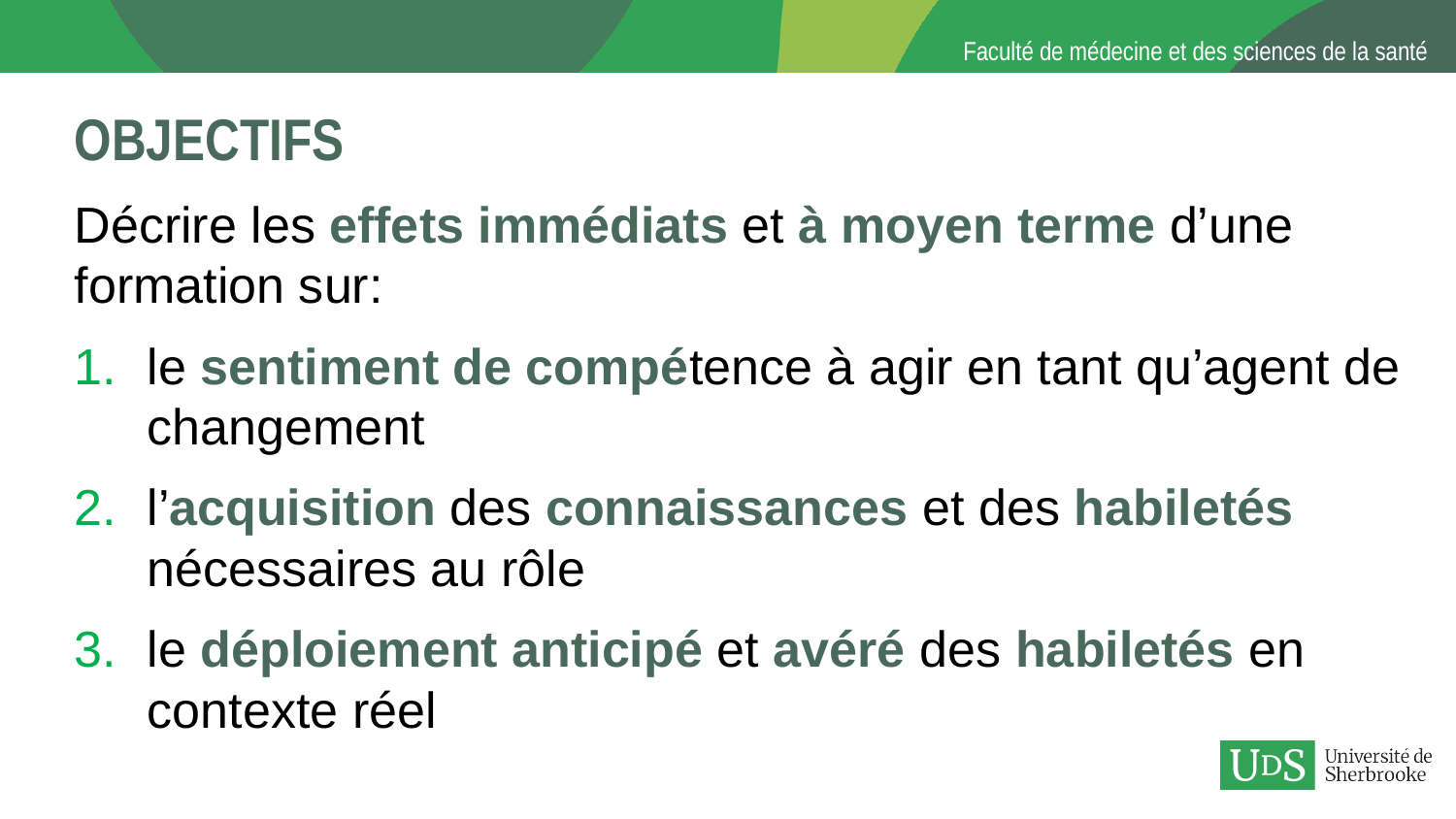

# Objectifs
Décrire les effets immédiats et à moyen terme d’une formation sur:
le sentiment de compétence à agir en tant qu’agent de changement
l’acquisition des connaissances et des habiletés nécessaires au rôle
le déploiement anticipé et avéré des habiletés en contexte réel